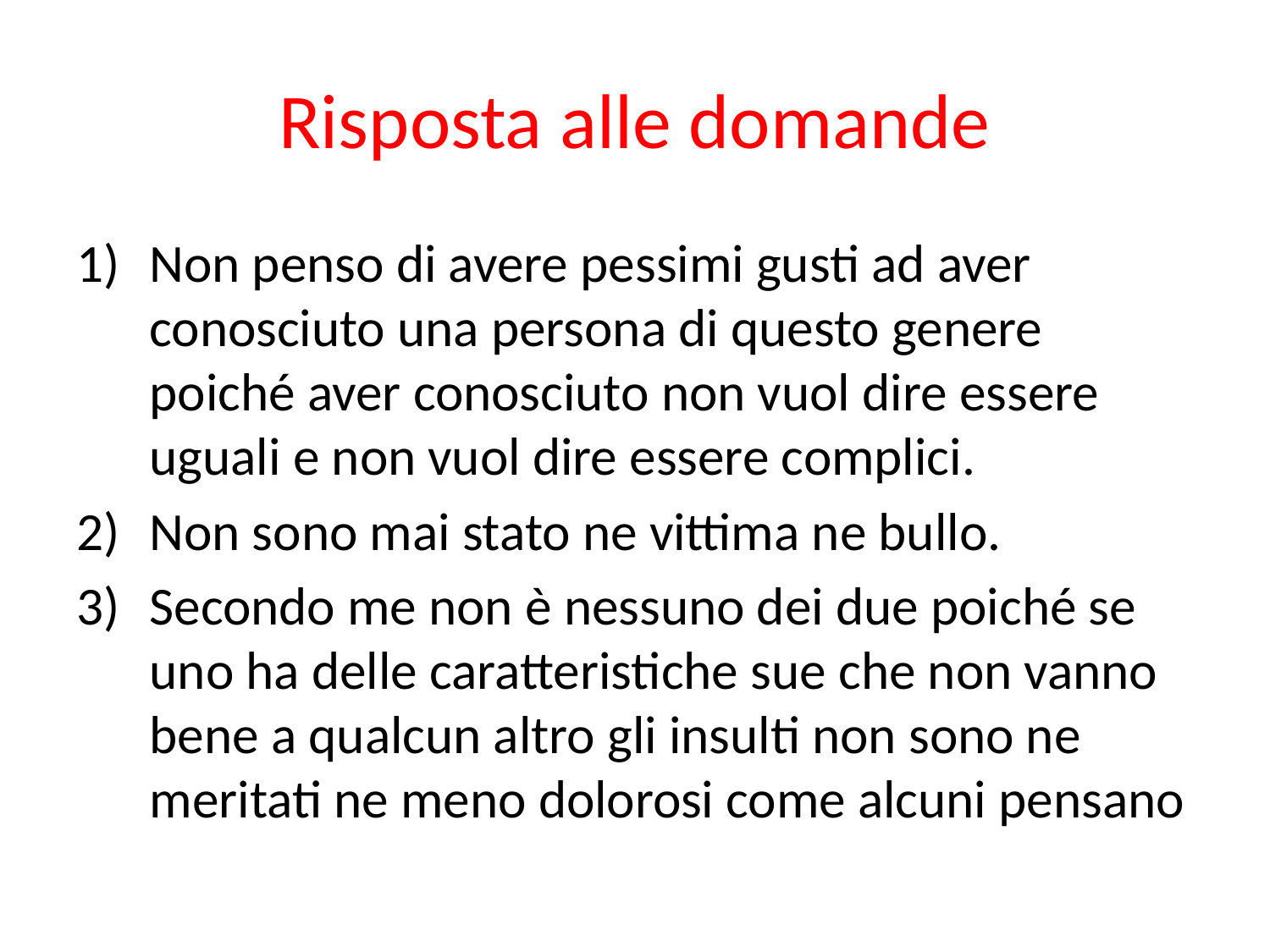

# Risposta alle domande
Non penso di avere pessimi gusti ad aver conosciuto una persona di questo genere poiché aver conosciuto non vuol dire essere uguali e non vuol dire essere complici.
Non sono mai stato ne vittima ne bullo.
Secondo me non è nessuno dei due poiché se uno ha delle caratteristiche sue che non vanno bene a qualcun altro gli insulti non sono ne meritati ne meno dolorosi come alcuni pensano